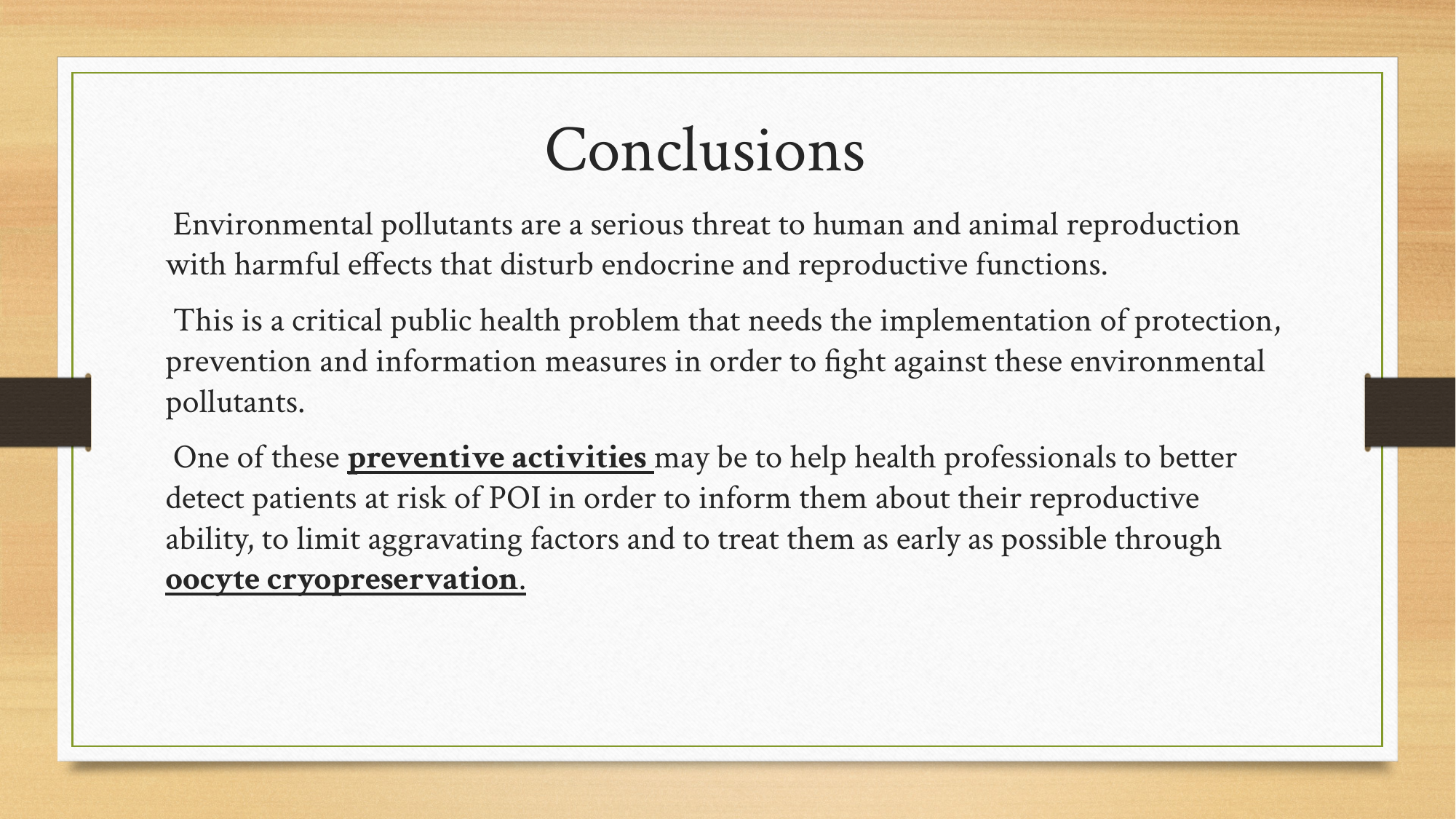

Conclusions
 Environmental pollutants are a serious threat to human and animal reproduction with harmful effects that disturb endocrine and reproductive functions.
 This is a critical public health problem that needs the implementation of protection, prevention and information measures in order to fight against these environmental pollutants.
 One of these preventive activities may be to help health professionals to better detect patients at risk of POI in order to inform them about their reproductive ability, to limit aggravating factors and to treat them as early as possible through oocyte cryopreservation.